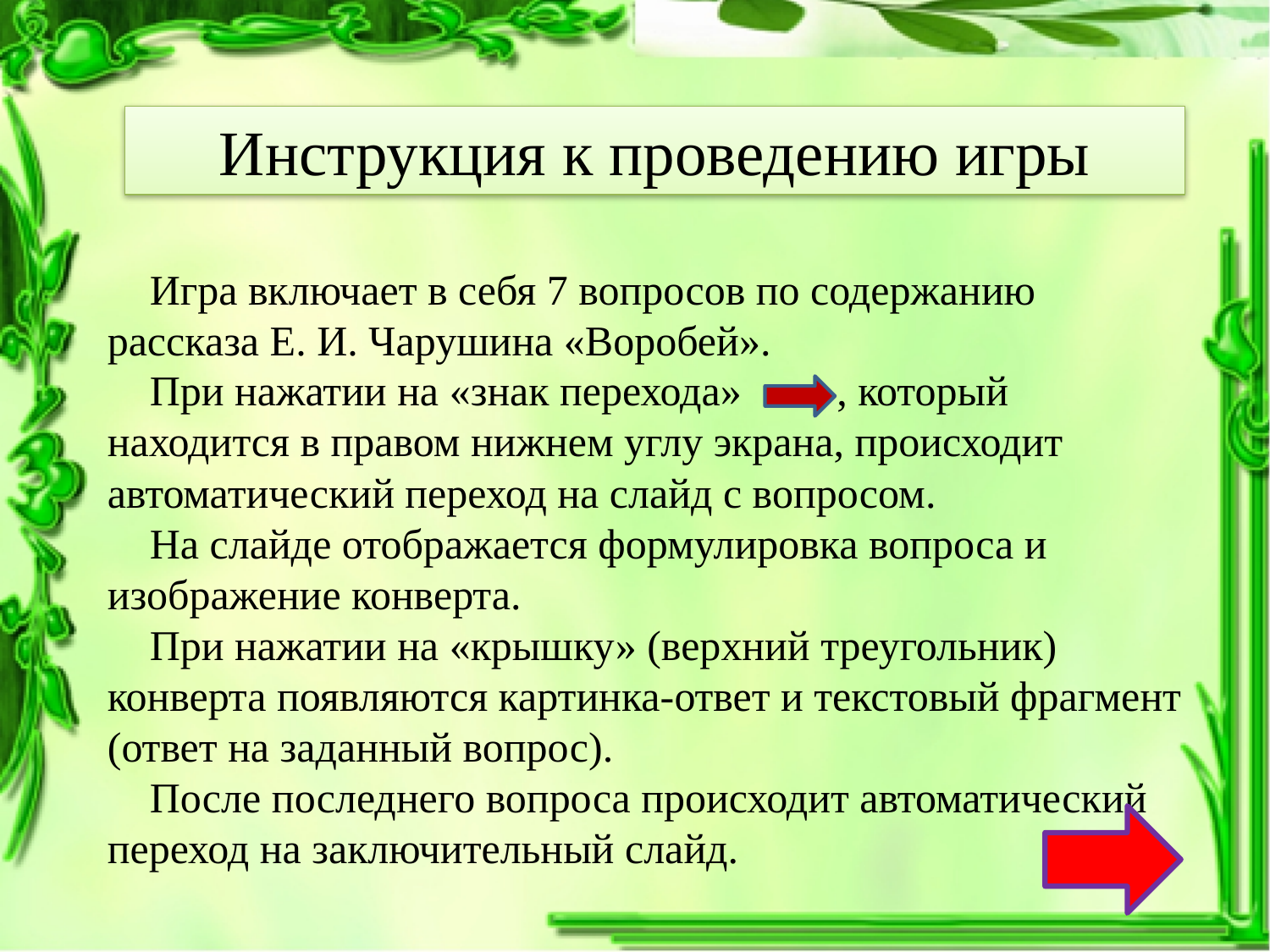

Инструкция к проведению игры
    Игра включает в себя 7 вопросов по содержанию рассказа Е. И. Чарушина «Воробей».
    При нажатии на «знак перехода»         , который находится в правом нижнем углу экрана, происходит автоматический переход на слайд с вопросом.
    На слайде отображается формулировка вопроса и изображение конверта.
    При нажатии на «крышку» (верхний треугольник)  конверта появляются картинка-ответ и текстовый фрагмент (ответ на заданный вопрос).
    После последнего вопроса происходит автоматический переход на заключительный слайд.